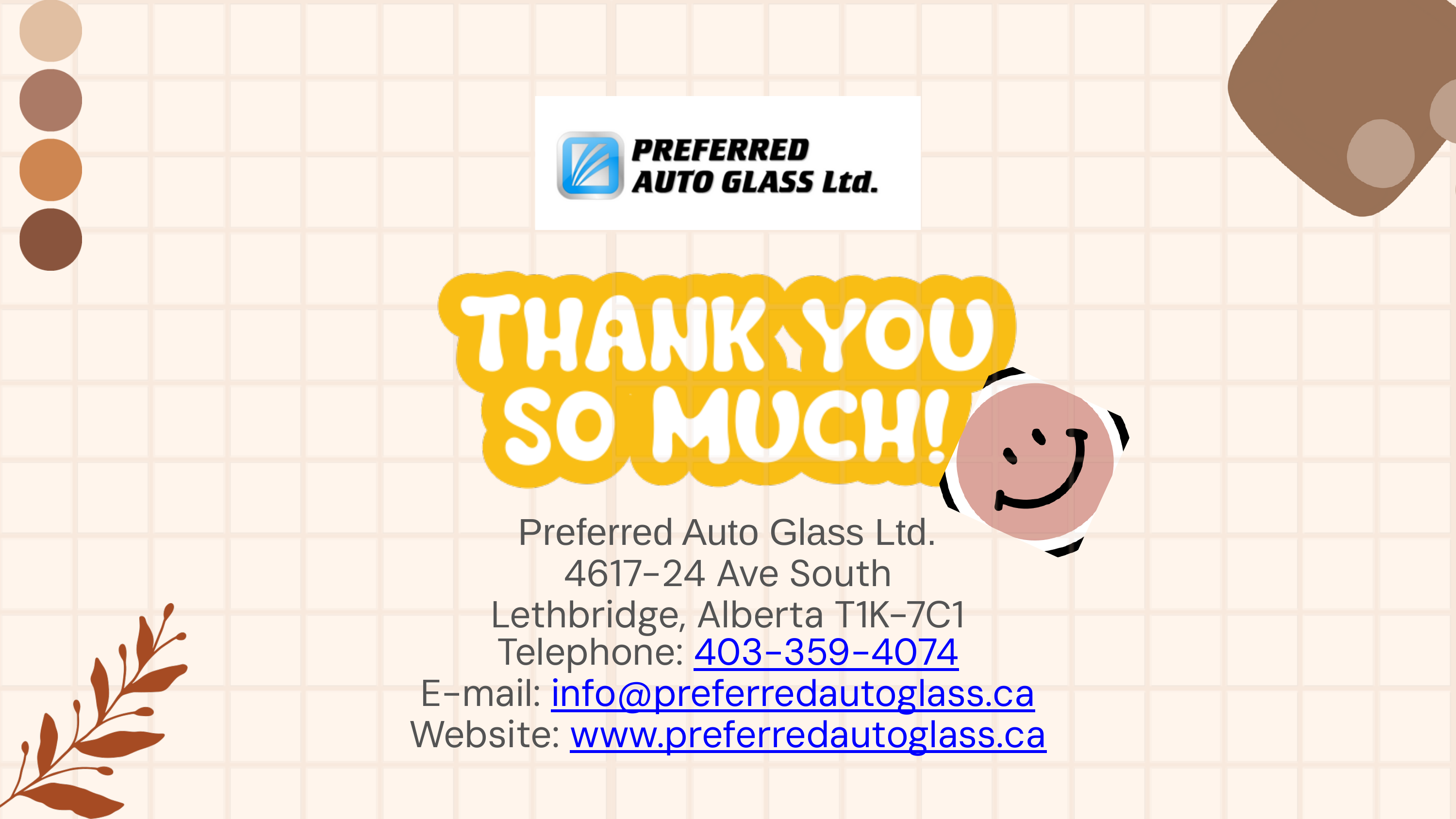

Preferred Auto Glass Ltd.
4617-24 Ave South
Lethbridge, Alberta T1K-7C1
Telephone: 403-359-4074
E-mail: info@preferredautoglass.ca
Website: www.preferredautoglass.ca